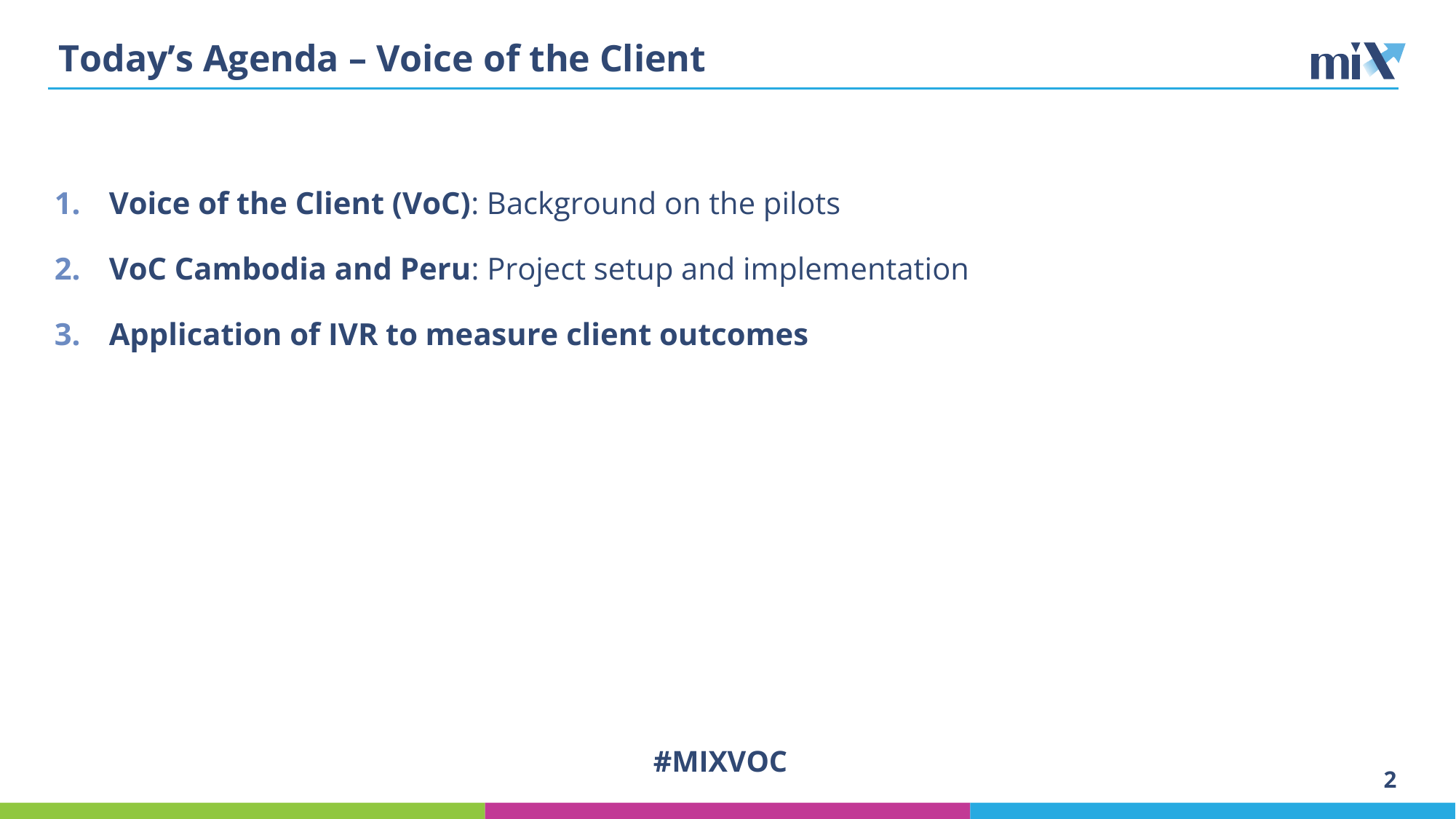

# Today’s Agenda – Voice of the Client
Voice of the Client (VoC): Background on the pilots

VoC Cambodia and Peru: Project setup and implementation

Application of IVR to measure client outcomes

#MIXVOC
2